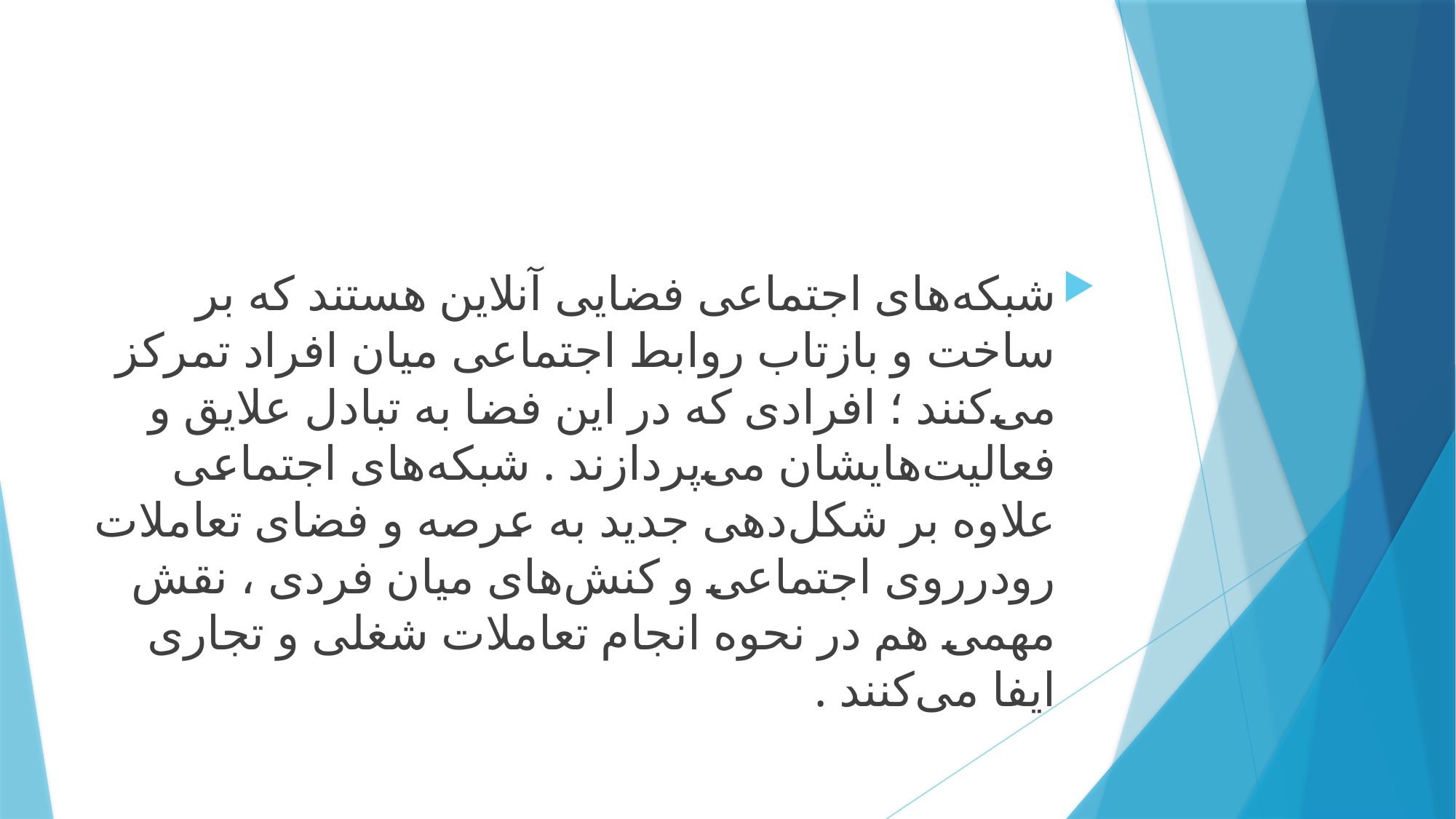

شبکه‌های اجتماعی فضایی آنلاین هستند که بر ساخت و بازتاب روابط اجتماعی میان افراد تمرکز می‌کنند ؛ افرادی که در این فضا به تبادل علایق و فعالیت‌هایشان می‌پردازند . شبکه‌های اجتماعی علاوه بر شکل‌دهی جدید به عرصه و فضای تعاملات رودرروی اجتماعی و کنش‌های میان فردی ، نقش مهمی هم در نحوه انجام تعاملات شغلی و تجاری ایفا می‌کنند .